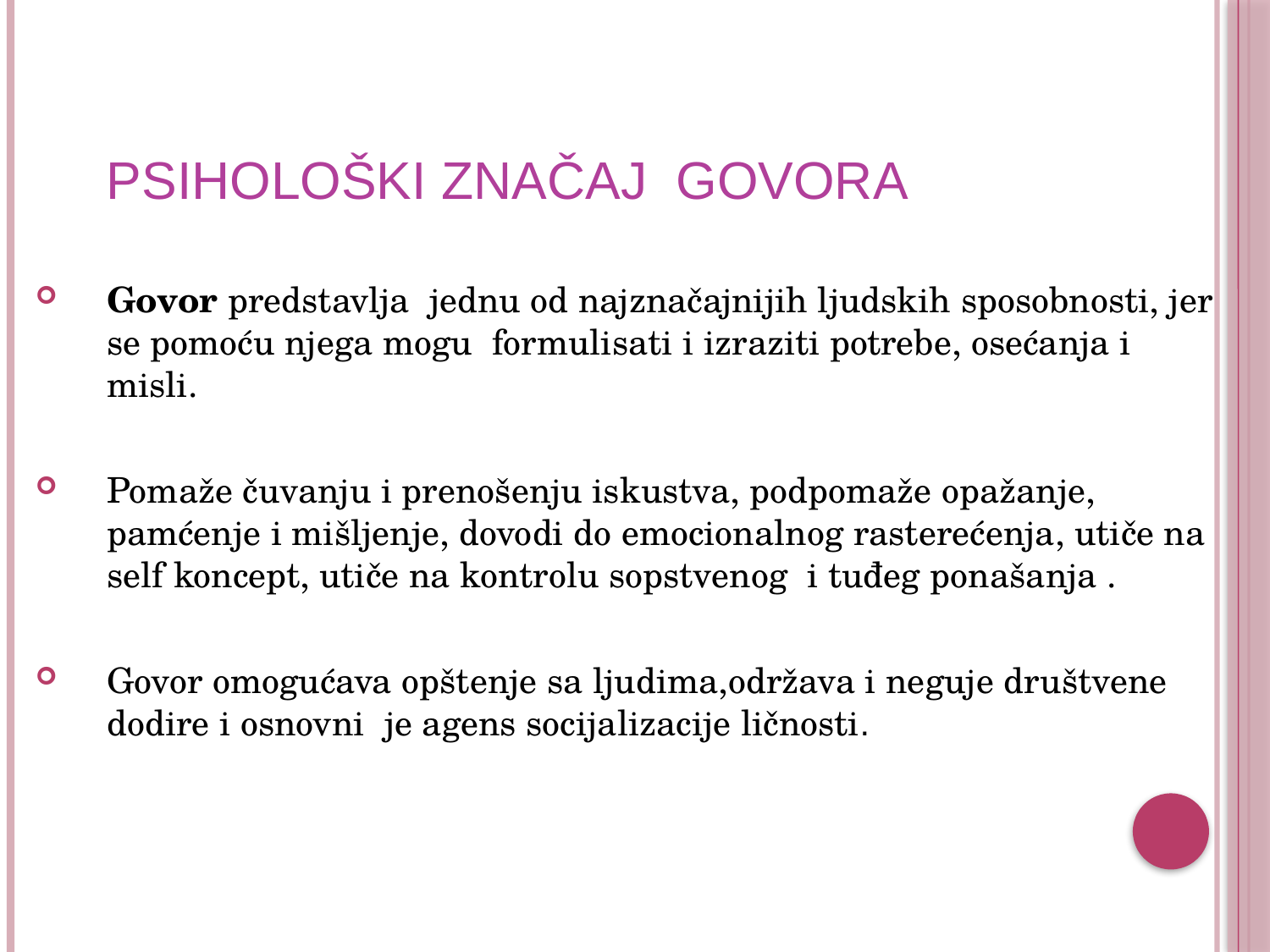

# psihološki značaj  govora

Govor predstavlja  jednu od najznačajnijih ljudskih sposobnosti, jer  se pomoću njega mogu  formulisati i izraziti potrebe, osećanja i misli.

Pomaže čuvanju i prenošenju iskustva, podpomaže opažanje, pamćenje i mišljenje, dovodi do emocionalnog rasterećenja, utiče na self koncept, utiče na kontrolu sopstvenog  i tuđeg ponašanja .

Govor omogućava opštenje sa ljudima,održava i neguje društvene dodire i osnovni  je agens socijalizacije ličnosti.